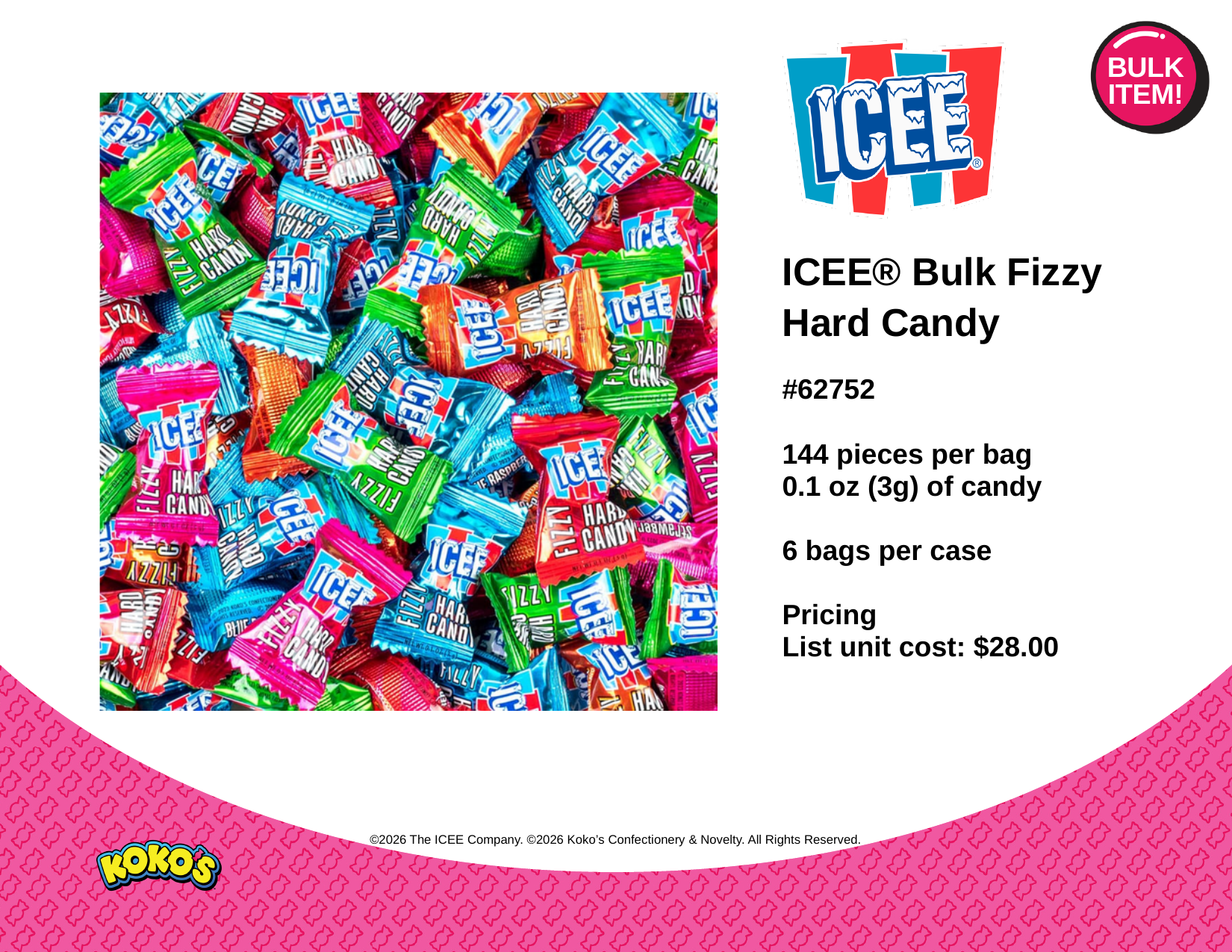

BULK
ITEM!

ICEE® Bulk Fizzy
Hard Candy
#62752

144 pieces per bag
0.1 oz (3g) of candy

6 bags per case

Pricing
List unit cost: $28.00
©2026 The ICEE Company. ©2026 Koko’s Confectionery & Novelty. All Rights Reserved.